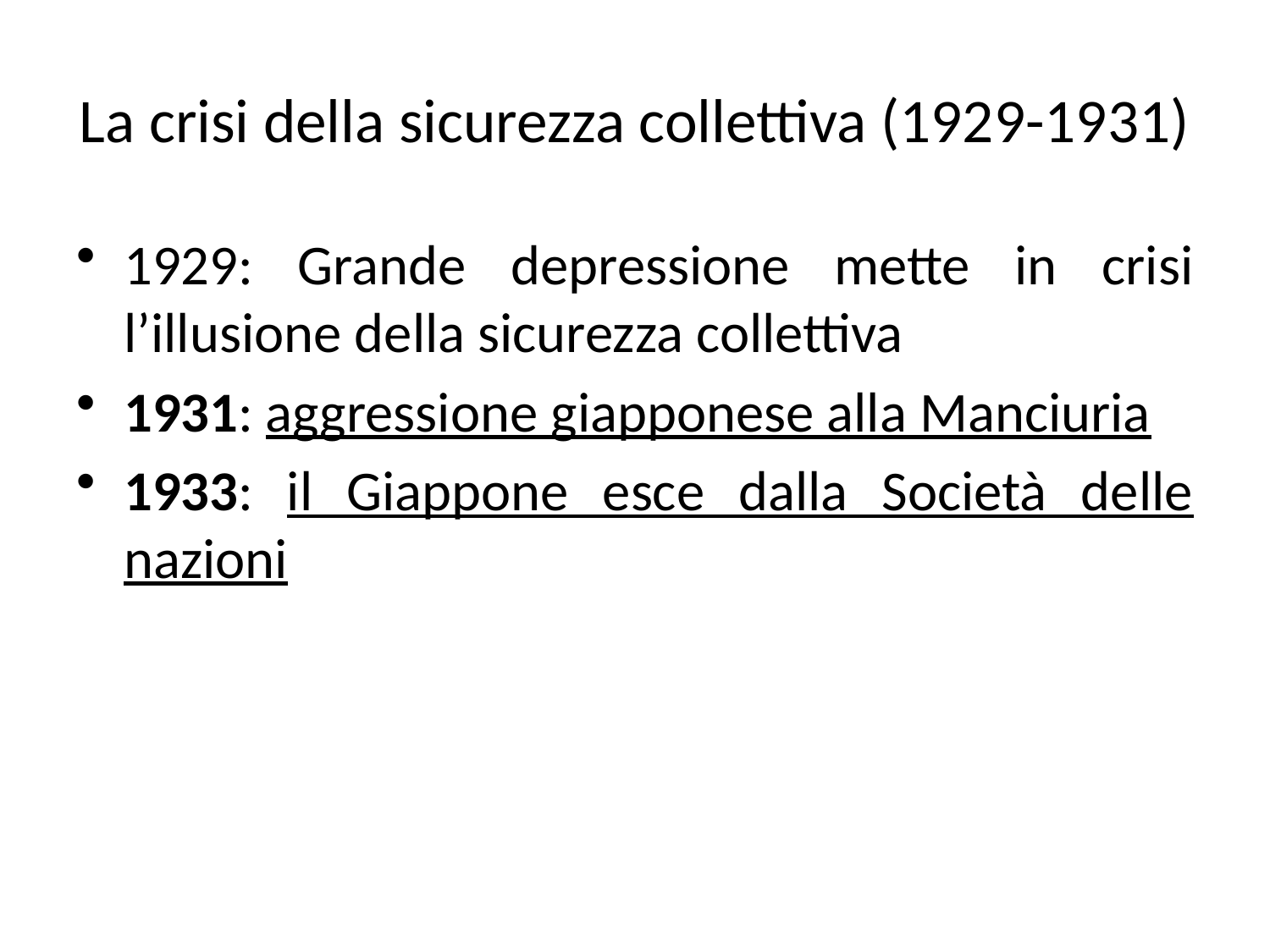

# La crisi della sicurezza collettiva (1929-1931)
1929: Grande depressione mette in crisi l’illusione della sicurezza collettiva
1931: aggressione giapponese alla Manciuria
1933: il Giappone esce dalla Società delle nazioni